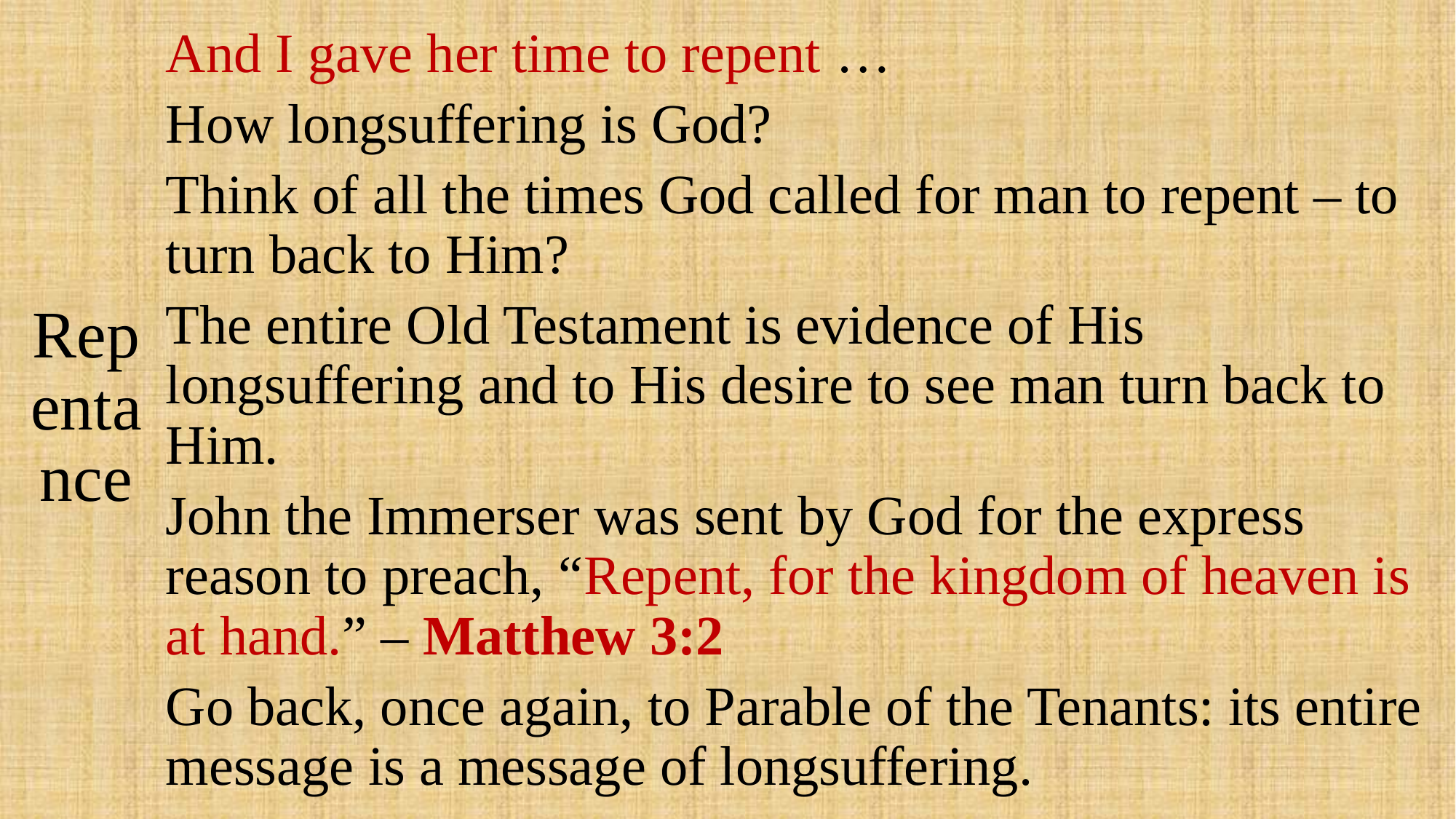

# Repentance
And I gave her time to repent …
How longsuffering is God?
Think of all the times God called for man to repent – to turn back to Him?
The entire Old Testament is evidence of His longsuffering and to His desire to see man turn back to Him.
John the Immerser was sent by God for the express reason to preach, “Repent, for the kingdom of heaven is at hand.” – Matthew 3:2
Go back, once again, to Parable of the Tenants: its entire message is a message of longsuffering.